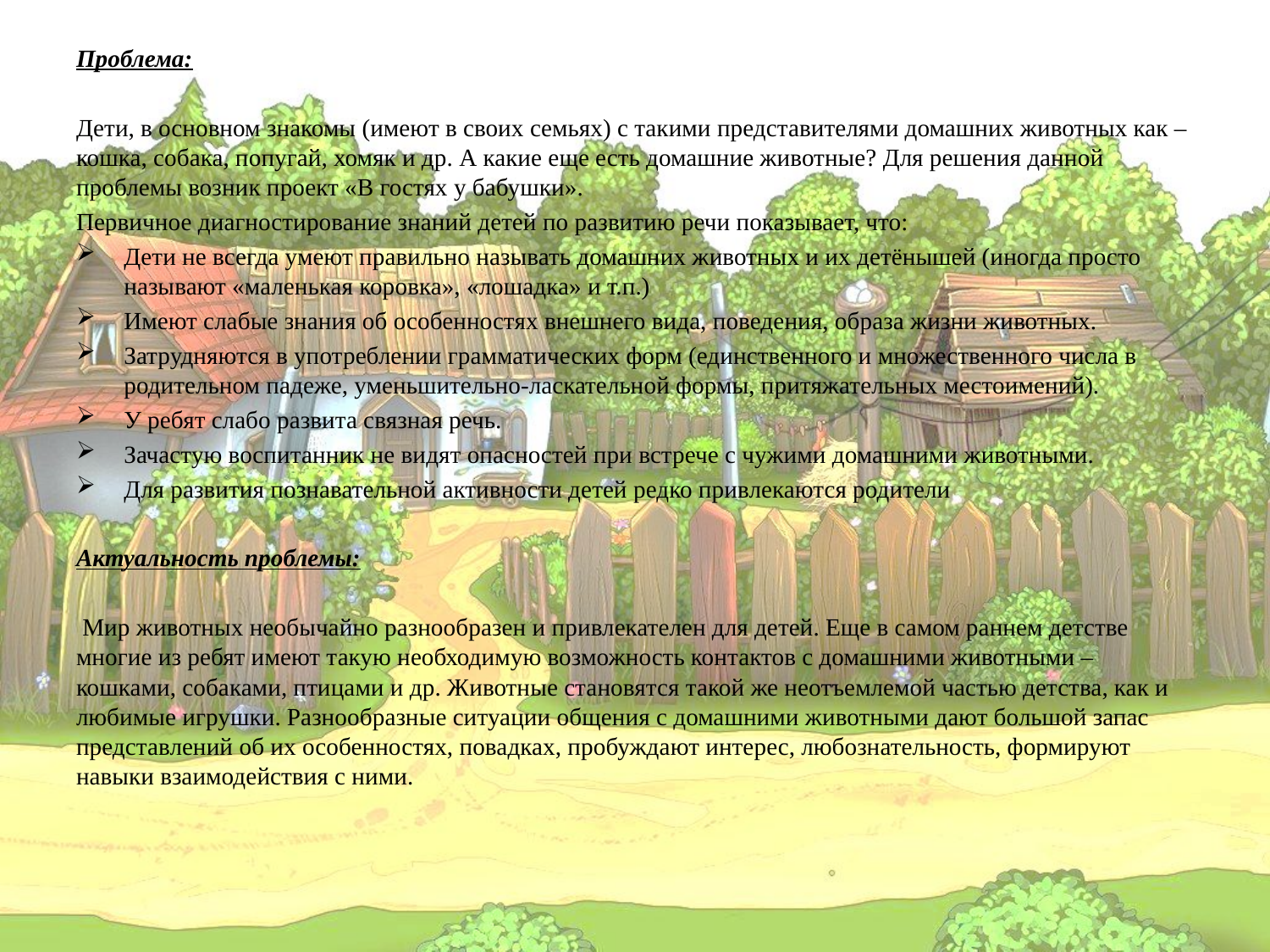

Проблема:

Дети, в основном знакомы (имеют в своих семьях) с такими представителями домашних животных как – кошка, собака, попугай, хомяк и др. А какие еще есть домашние животные? Для решения данной проблемы возник проект «В гостях у бабушки».
Первичное диагностирование знаний детей по развитию речи показывает, что:
Дети не всегда умеют правильно называть домашних животных и их детёнышей (иногда просто называют «маленькая коровка», «лошадка» и т.п.)
Имеют слабые знания об особенностях внешнего вида, поведения, образа жизни животных.
Затрудняются в употреблении грамматических форм (единственного и множественного числа в родительном падеже, уменьшительно-ласкательной формы, притяжательных местоимений).
У ребят слабо развита связная речь.
Зачастую воспитанник не видят опасностей при встрече с чужими домашними животными.
Для развития познавательной активности детей редко привлекаются родители

Актуальность проблемы:

 Мир животных необычайно разнообразен и привлекателен для детей. Еще в самом раннем детстве многие из ребят имеют такую необходимую возможность контактов с домашними животными – кошками, собаками, птицами и др. Животные становятся такой же неотъемлемой частью детства, как и любимые игрушки. Разнообразные ситуации общения с домашними животными дают большой запас представлений об их особенностях, повадках, пробуждают интерес, любознательность, формируют навыки взаимодействия с ними.